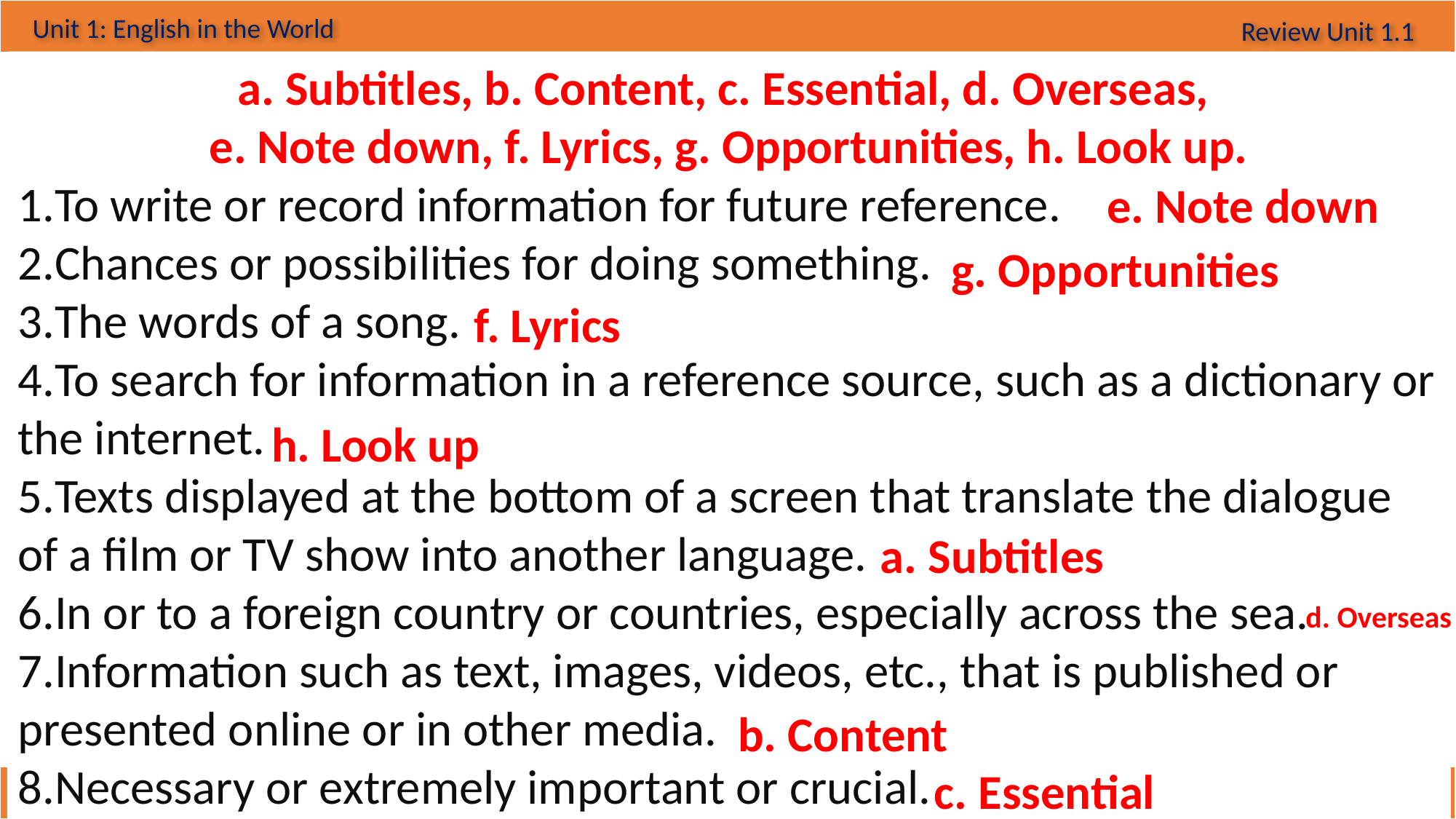

a. Subtitles, b. Content, c. Essential, d. Overseas,
e. Note down, f. Lyrics, g. Opportunities, h. Look up.
To write or record information for future reference.
Chances or possibilities for doing something.
The words of a song.
To search for information in a reference source, such as a dictionary or the internet.
Texts displayed at the bottom of a screen that translate the dialogue of a film or TV show into another language.
In or to a foreign country or countries, especially across the sea.
Information such as text, images, videos, etc., that is published or presented online or in other media.
Necessary or extremely important or crucial.
e. Note down
g. Opportunities
f. Lyrics
h. Look up
a. Subtitles
d. Overseas
b. Content
c. Essential